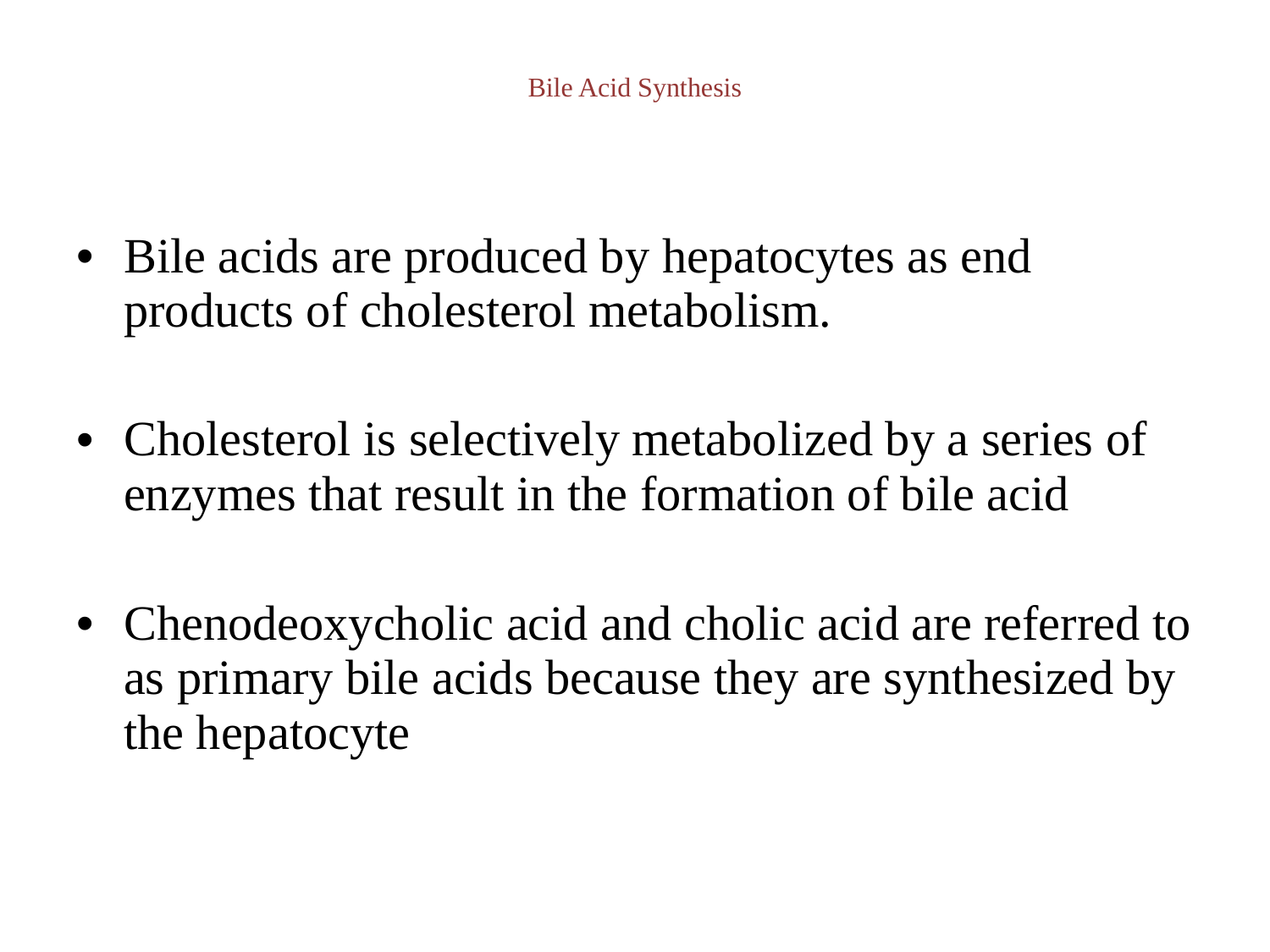

# Bile Acid Synthesis
Bile acids are produced by hepatocytes as end products of cholesterol metabolism.

Cholesterol is selectively metabolized by a series of enzymes that result in the formation of bile acid

Chenodeoxycholic acid and cholic acid are referred to as primary bile acids because they are synthesized by the hepatocyte